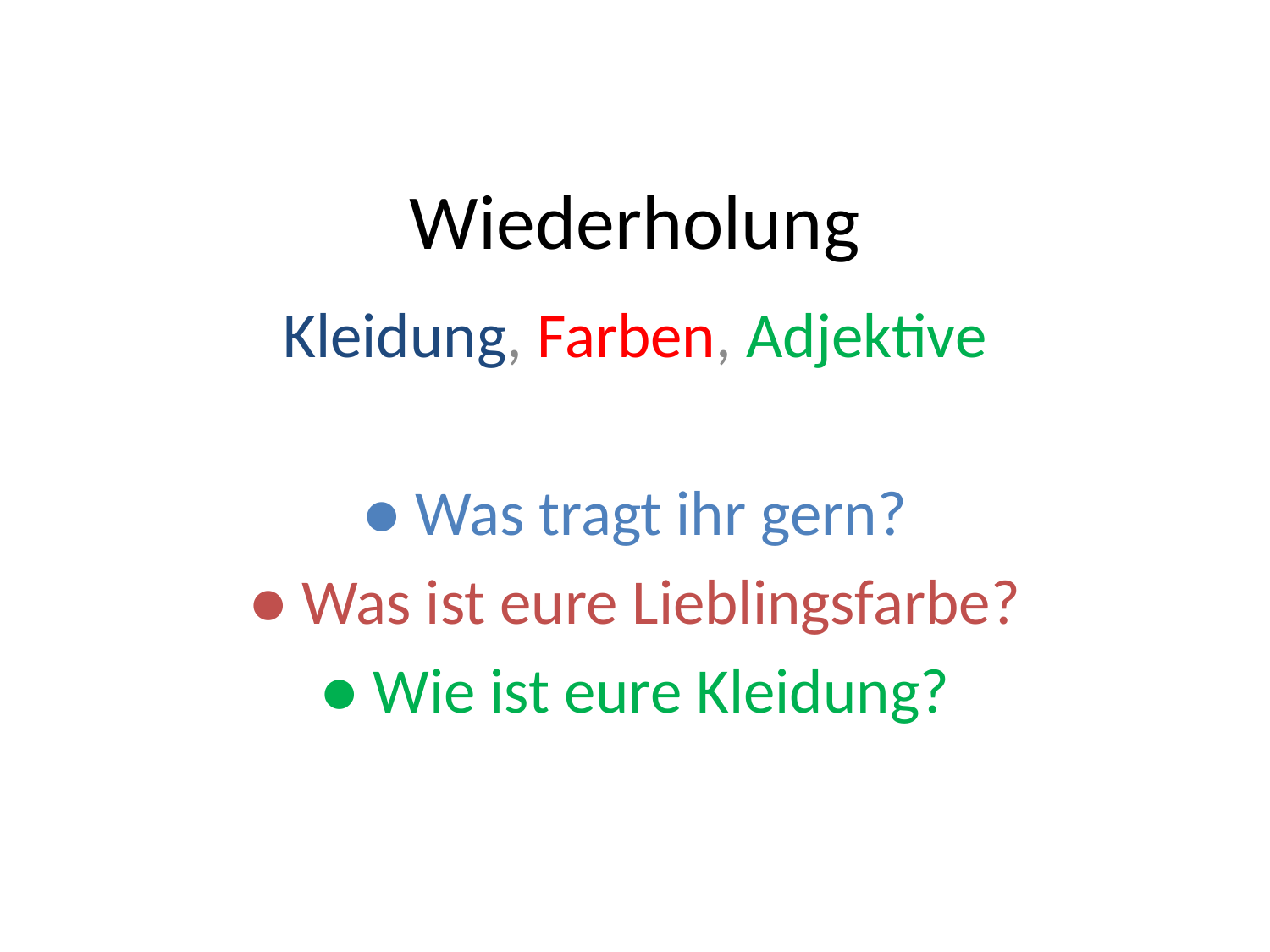

# Wiederholung
Kleidung, Farben, Adjektive

● Was tragt ihr gern?
● Was ist eure Lieblingsfarbe?
● Wie ist eure Kleidung?